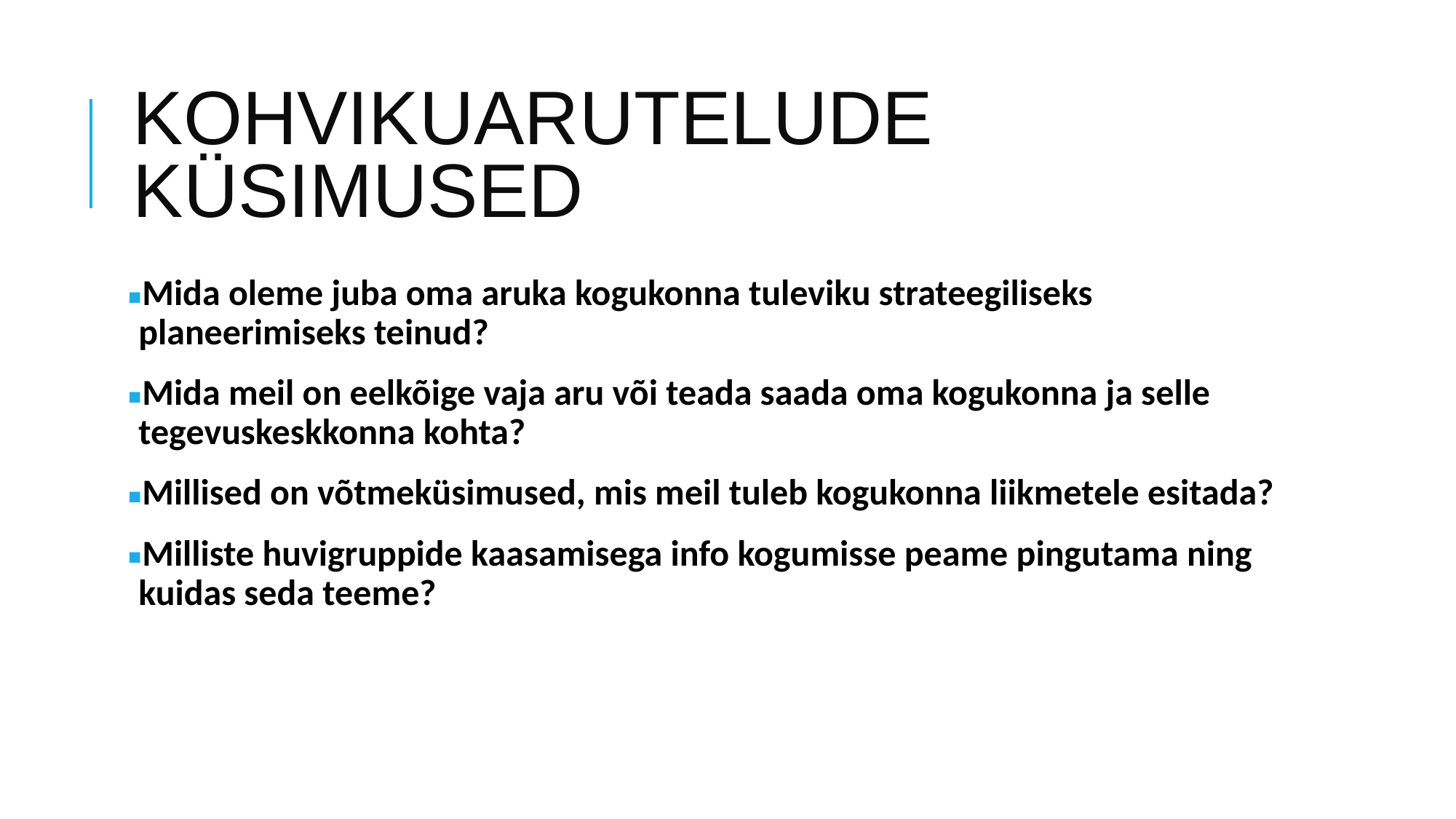

# KOHVIKUARUTELUDE KÜSIMUSED
Mida oleme juba oma aruka kogukonna tuleviku strateegiliseks planeerimiseks teinud?
Mida meil on eelkõige vaja aru või teada saada oma kogukonna ja selle tegevuskeskkonna kohta?
Millised on võtmeküsimused, mis meil tuleb kogukonna liikmetele esitada?
Milliste huvigruppide kaasamisega info kogumisse peame pingutama ning kuidas seda teeme?